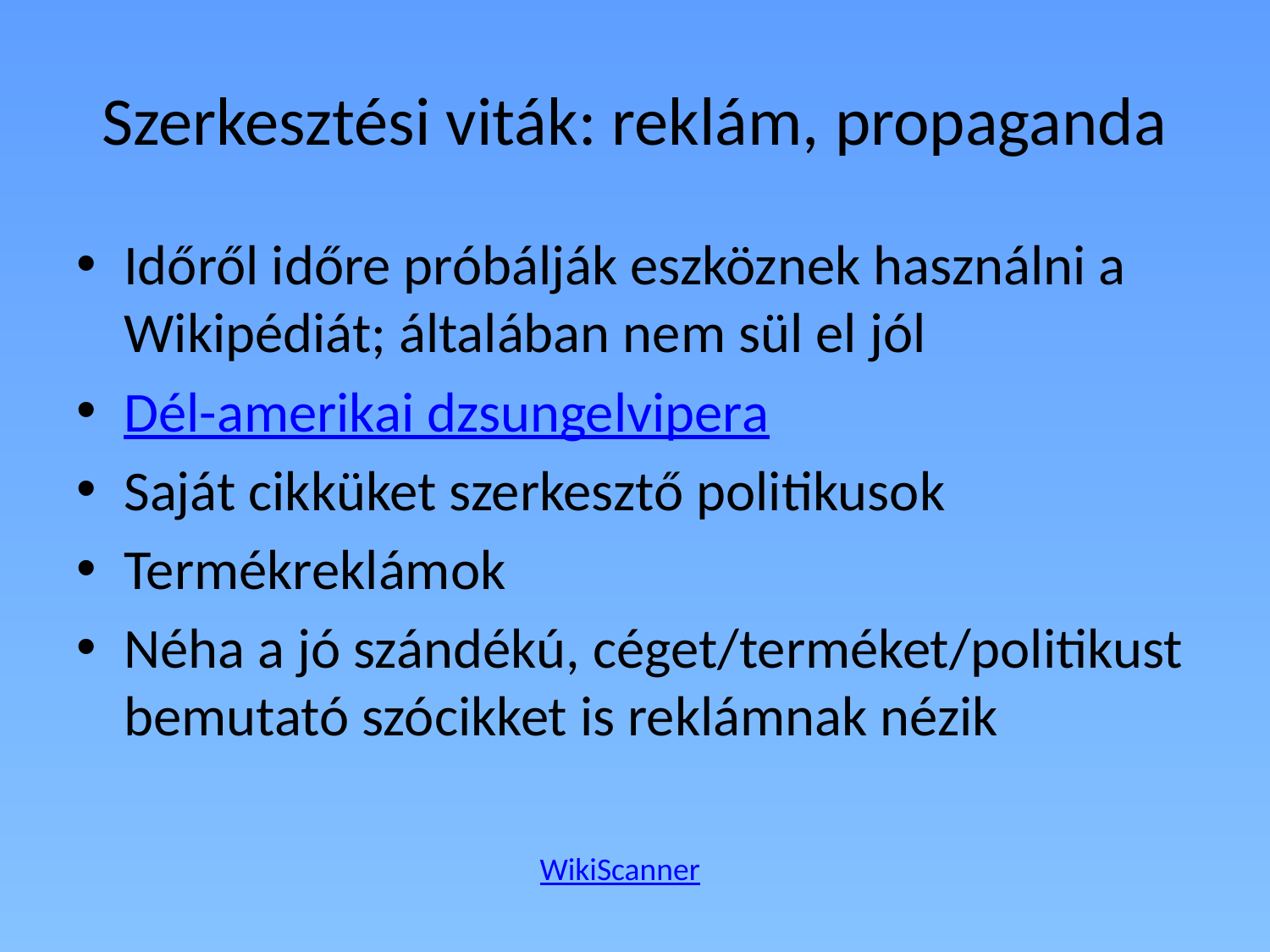

# Szerkesztési viták: reklám, propaganda
Időről időre próbálják eszköznek használni a Wikipédiát; általában nem sül el jól
Dél-amerikai dzsungelvipera
Saját cikküket szerkesztő politikusok
Termékreklámok
Néha a jó szándékú, céget/terméket/politikust bemutató szócikket is reklámnak nézik
WikiScanner